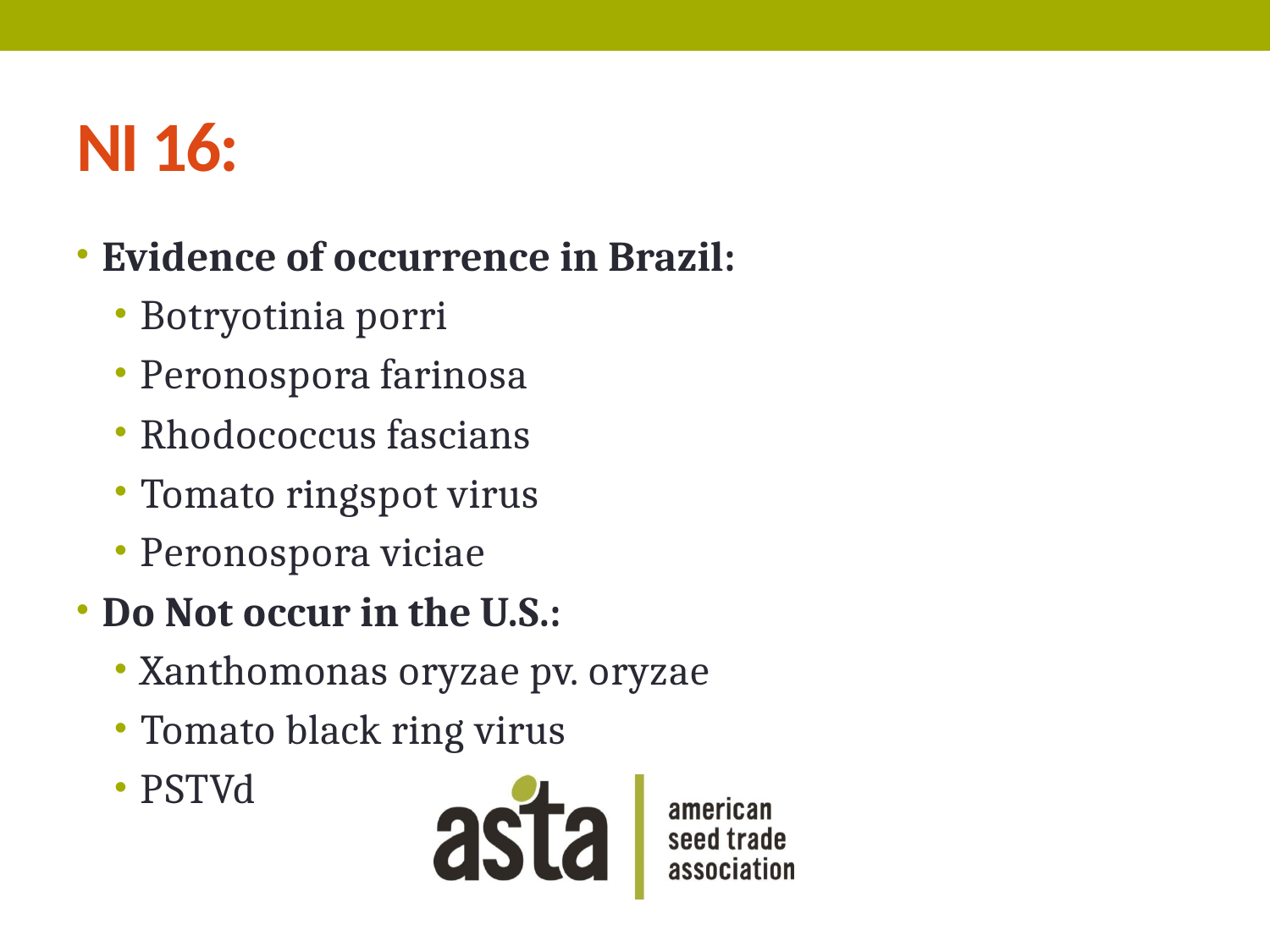

# NI 16:
Evidence of occurrence in Brazil:
Botryotinia porri
Peronospora farinosa
Rhodococcus fascians
Tomato ringspot virus
Peronospora viciae
Do Not occur in the U.S.:
Xanthomonas oryzae pv. oryzae
Tomato black ring virus
PSTVd